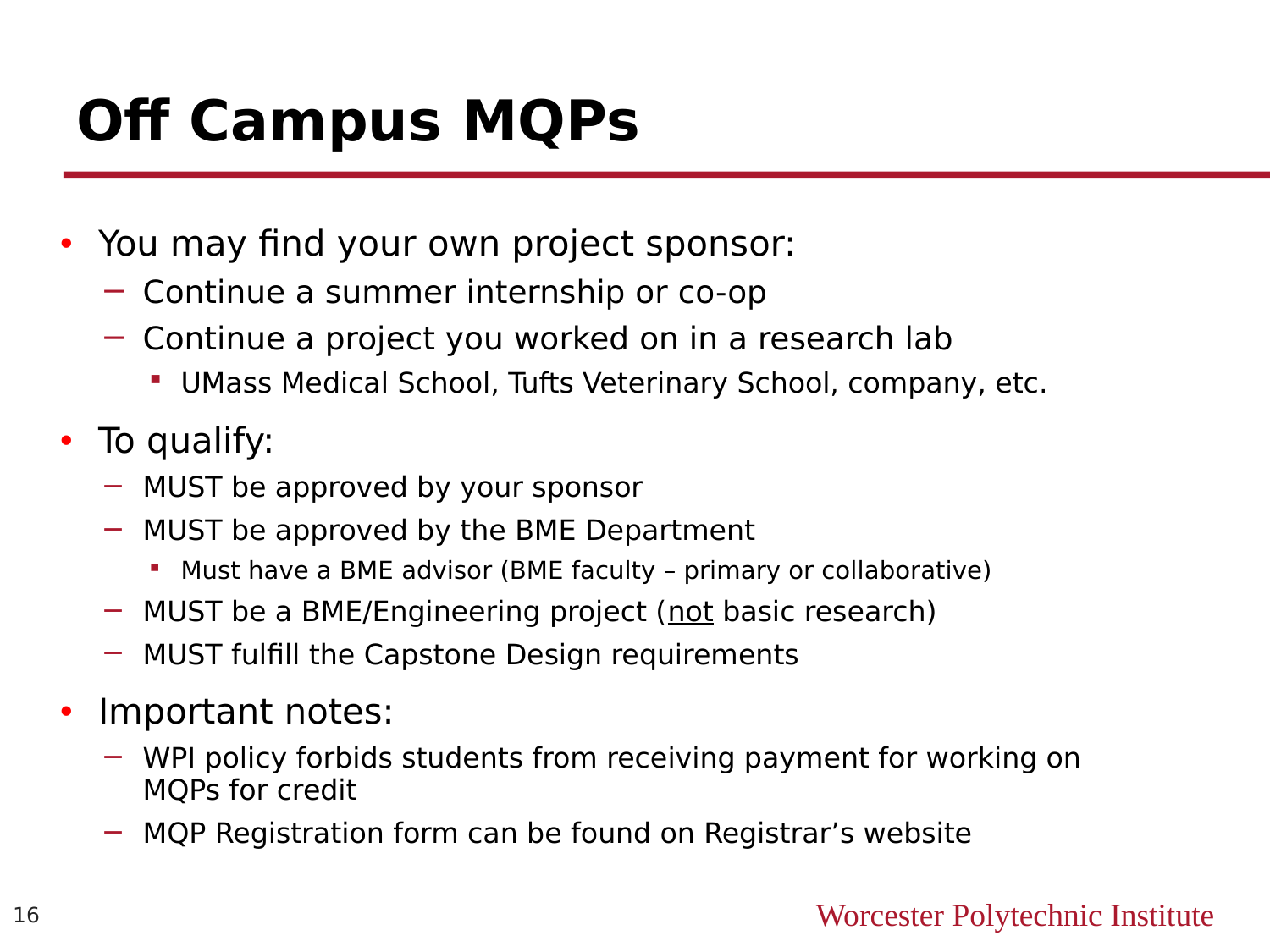

# Off Campus MQPs
You may find your own project sponsor:
Continue a summer internship or co-op
Continue a project you worked on in a research lab
UMass Medical School, Tufts Veterinary School, company, etc.
To qualify:
MUST be approved by your sponsor
MUST be approved by the BME Department
Must have a BME advisor (BME faculty – primary or collaborative)
MUST be a BME/Engineering project (not basic research)
MUST fulfill the Capstone Design requirements
Important notes:
WPI policy forbids students from receiving payment for working on MQPs for credit
MQP Registration form can be found on Registrar’s website
16